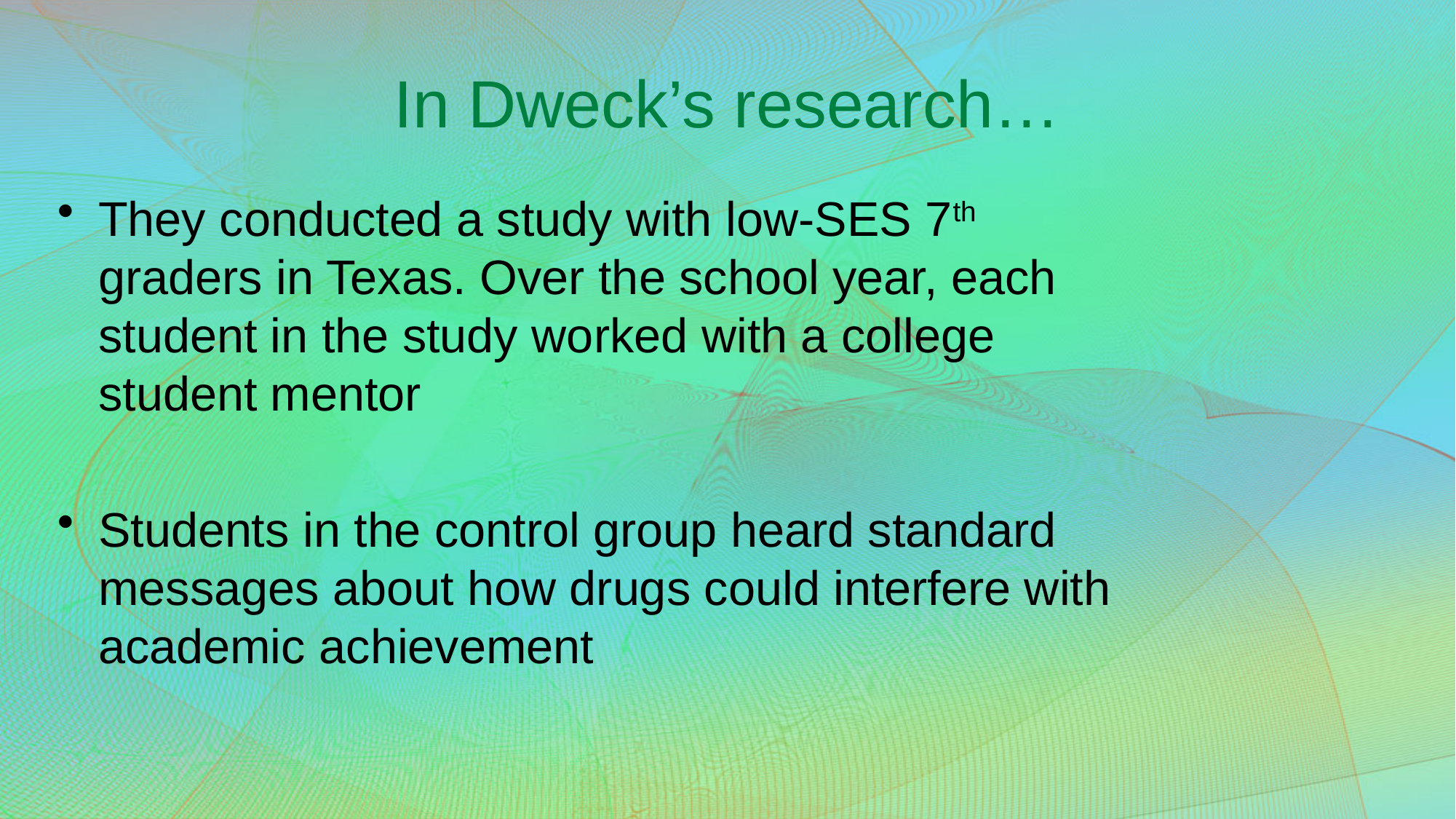

# In Dweck’s research…
They conducted a study with low-SES 7th graders in Texas. Over the school year, each student in the study worked with a college student mentor

Students in the control group heard standard messages about how drugs could interfere with academic achievement